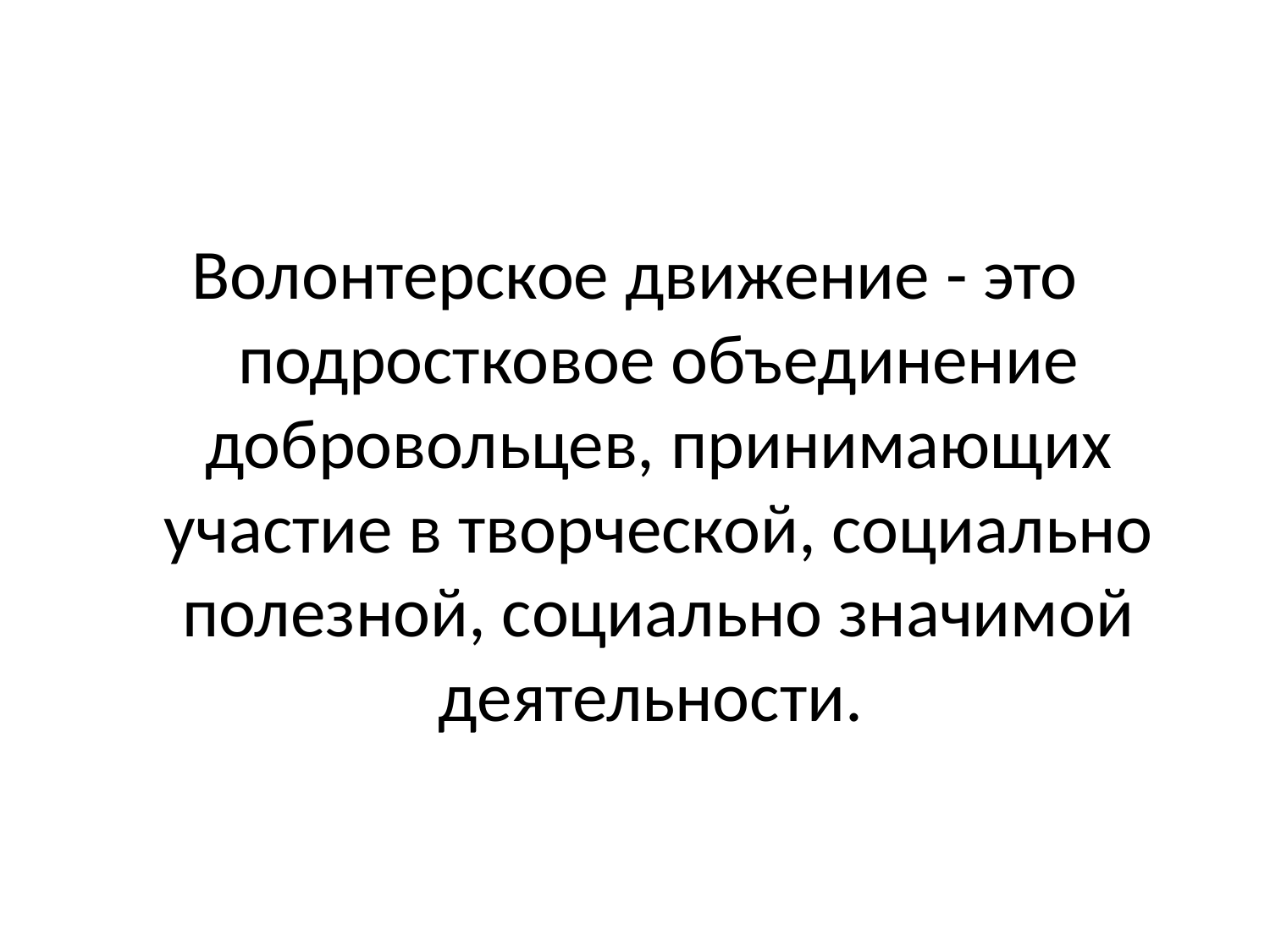

#
Волонтерское движение - это подростковое объединение добровольцев, принимающих участие в творческой, социально полезной, социально значимой деятельности.